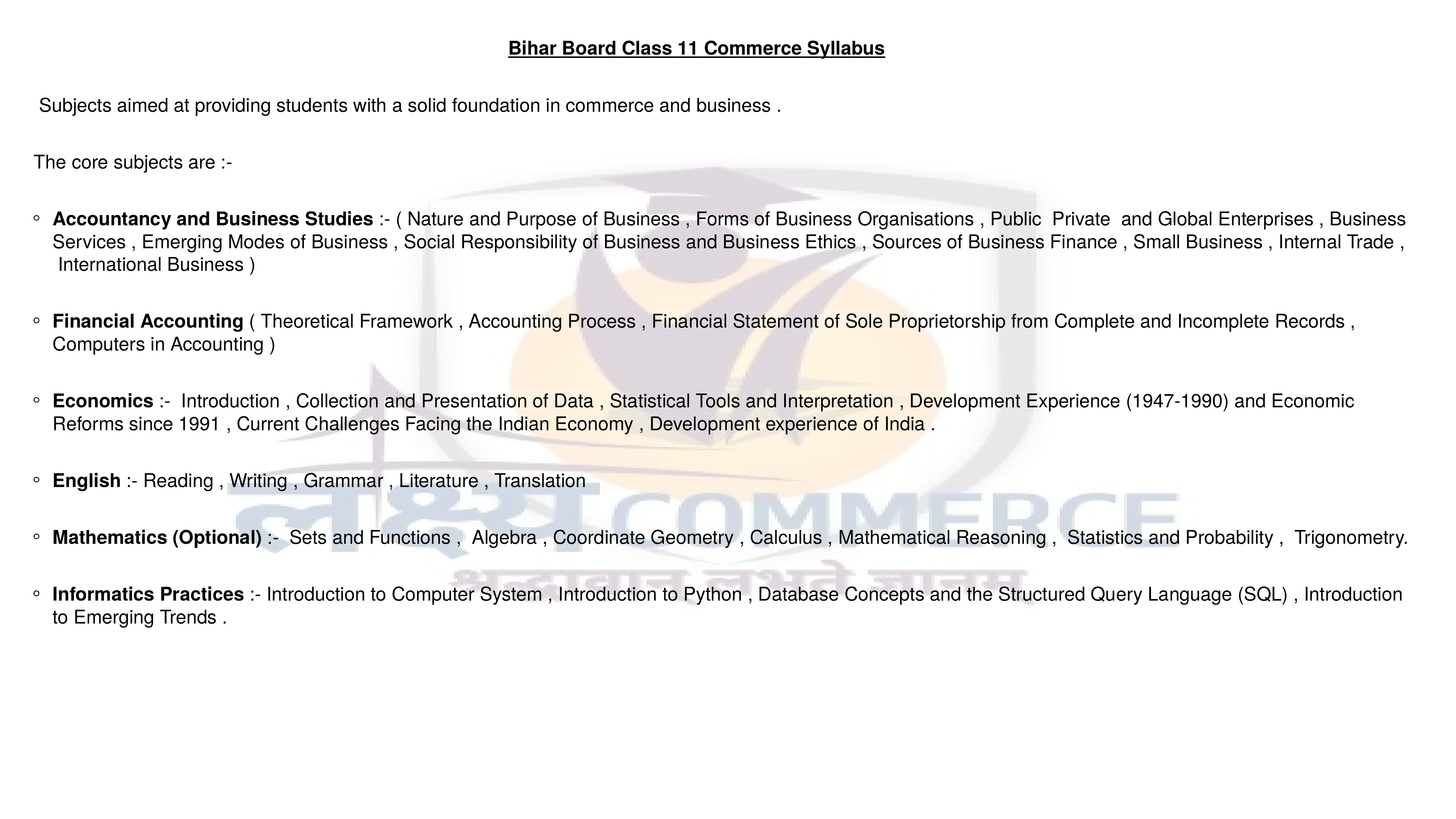

Bihar Board Class 11 Commerce Syllabus
 Subjects aimed at providing students with a solid foundation in commerce and business .
The core subjects are :-
Accountancy and Business Studies :- ( Nature and Purpose of Business , Forms of Business Organisations , Public  Private  and Global Enterprises , Business Services , Emerging Modes of Business , Social Responsibility of Business and Business Ethics , Sources of Business Finance , Small Business , Internal Trade ,  International Business )
Financial Accounting ( Theoretical Framework , Accounting Process , Financial Statement of Sole Proprietorship from Complete and Incomplete Records , Computers in Accounting )
Economics :-  Introduction , Collection and Presentation of Data , Statistical Tools and Interpretation , Development Experience (1947-1990) and Economic Reforms since 1991 , Current Challenges Facing the Indian Economy , Development experience of India .
English :- Reading , Writing , Grammar , Literature , Translation
Mathematics (Optional) :-  Sets and Functions ,  Algebra , Coordinate Geometry , Calculus , Mathematical Reasoning ,  Statistics and Probability ,  Trigonometry.
Informatics Practices :- Introduction to Computer System , Introduction to Python , Database Concepts and the Structured Query Language (SQL) , Introduction to Emerging Trends .